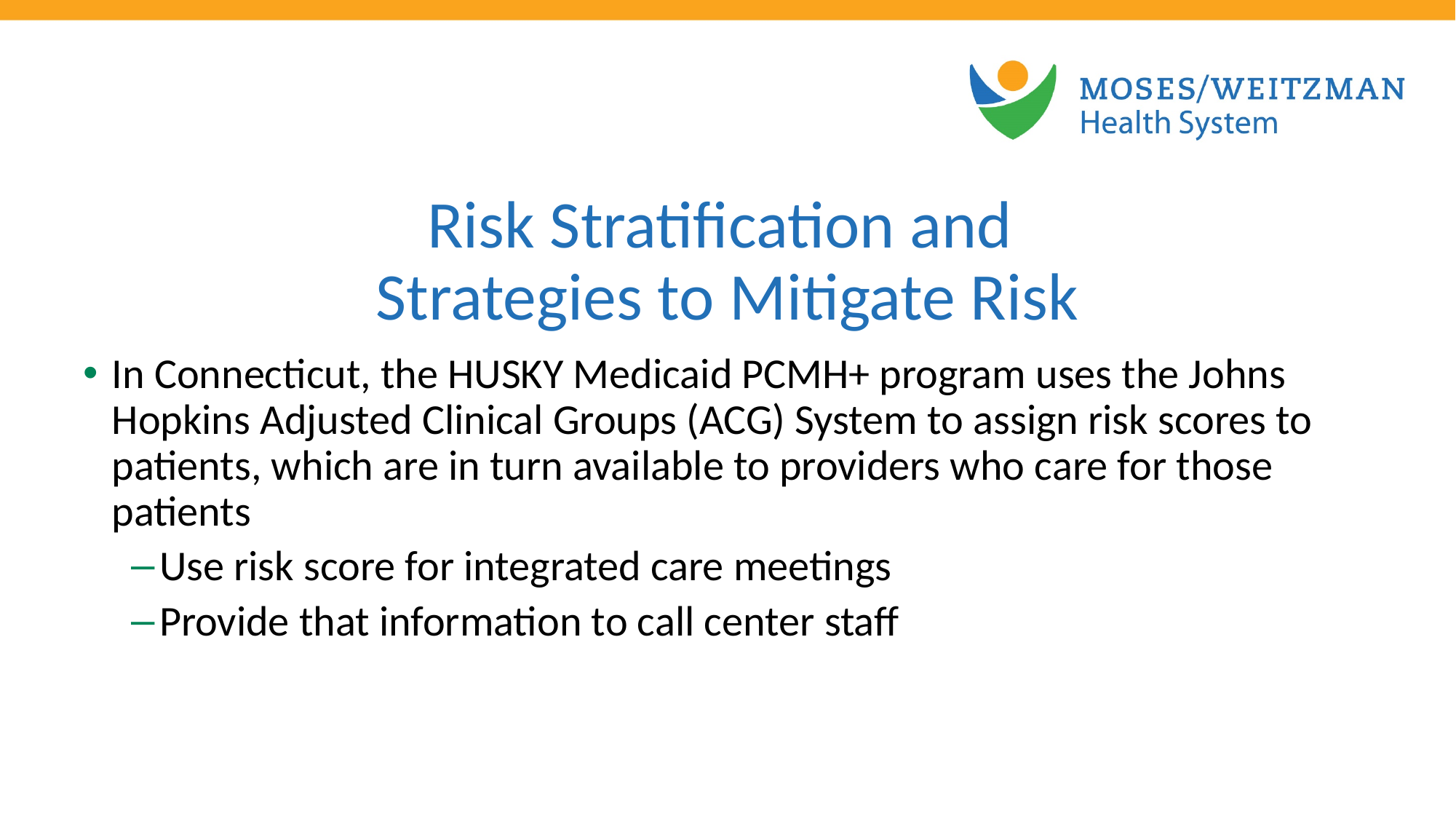

Risk Stratification and
Strategies to Mitigate Risk
In Connecticut, the HUSKY Medicaid PCMH+ program uses the Johns Hopkins Adjusted Clinical Groups (ACG) System to assign risk scores to patients, which are in turn available to providers who care for those patients
Use risk score for integrated care meetings
Provide that information to call center staff